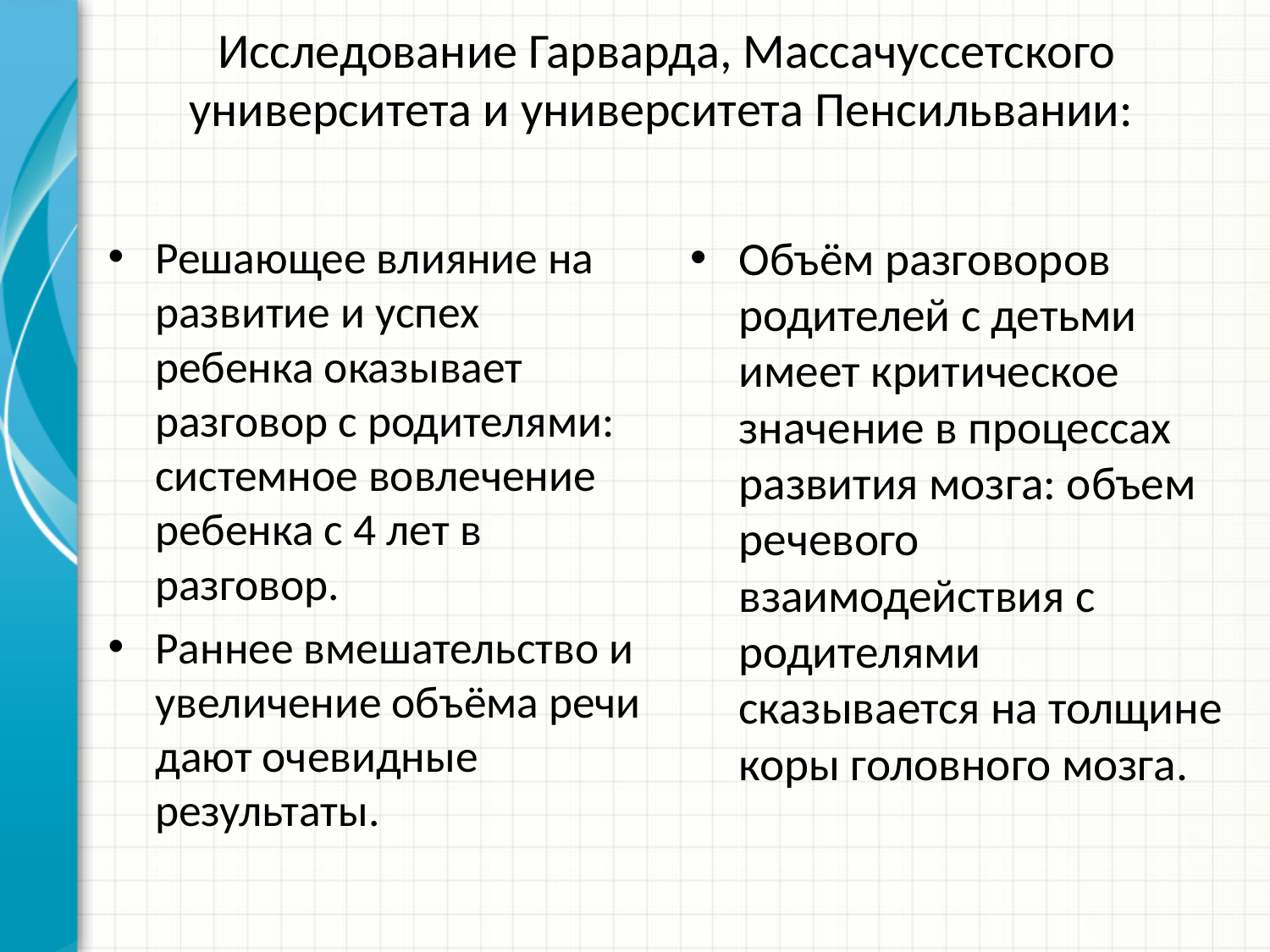

# Исследование Гарварда, Массачуссетского университета и университета Пенсильвании:
Решающее влияние на развитие и успех ребенка оказывает разговор с родителями: системное вовлечение ребенка с 4 лет в разговор.
Раннее вмешательство и увеличение объёма речи дают очевидные результаты.

Объём разговоров  родителей с детьми имеет критическое значение в процессах развития мозга: объем речевого взаимодействия с родителями сказывается на толщине коры головного мозга.